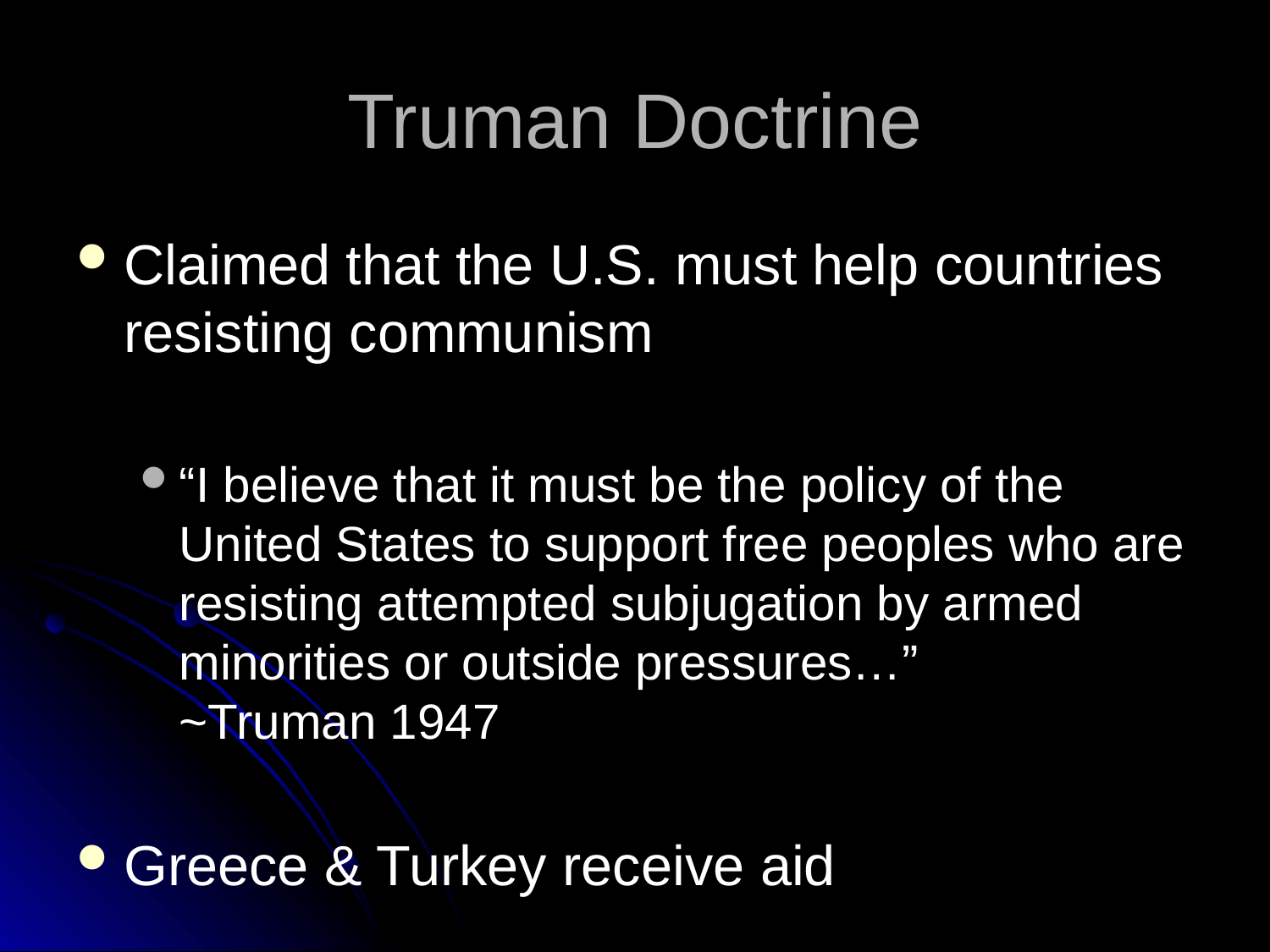

# Truman Doctrine
Claimed that the U.S. must help countries resisting communism

“I believe that it must be the policy of the United States to support free peoples who are resisting attempted subjugation by armed minorities or outside pressures…”		~Truman 1947

Greece & Turkey receive aid